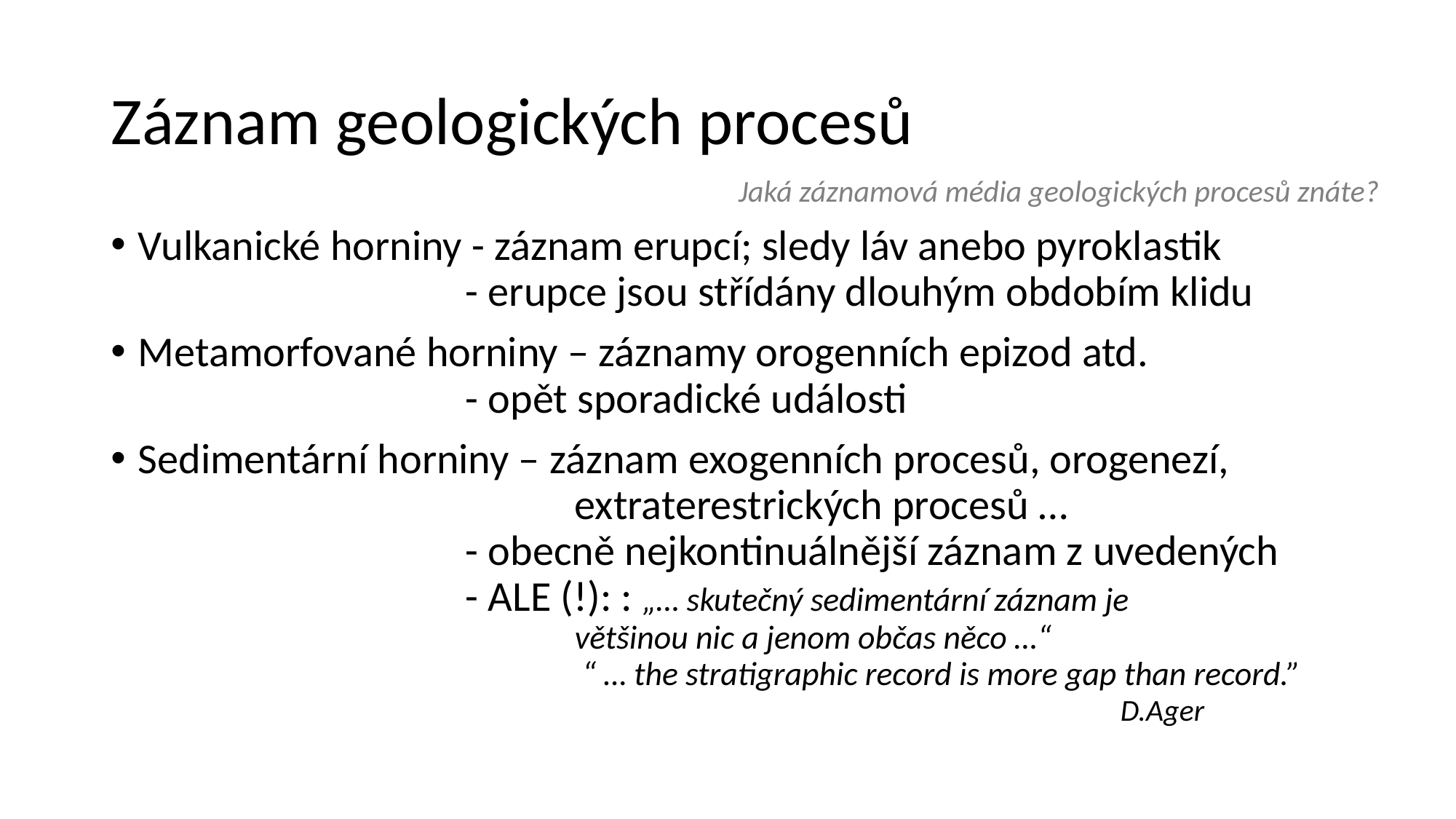

# Záznam geologických procesů
Jaká záznamová média geologických procesů znáte?
Vulkanické horniny - záznam erupcí; sledy láv anebo pyroklastik
			- erupce jsou střídány dlouhým obdobím klidu
Metamorfované horniny – záznamy orogenních epizod atd.
			- opět sporadické události
Sedimentární horniny – záznam exogenních procesů, orogenezí, 					extraterestrických procesů …
			- obecně nejkontinuálnější záznam z uvedených
			- ALE (!): : „… skutečný sedimentární záznam je 						většinou nic a jenom občas něco …“
				 “ … the stratigraphic record is more gap than record.”  										D.Ager